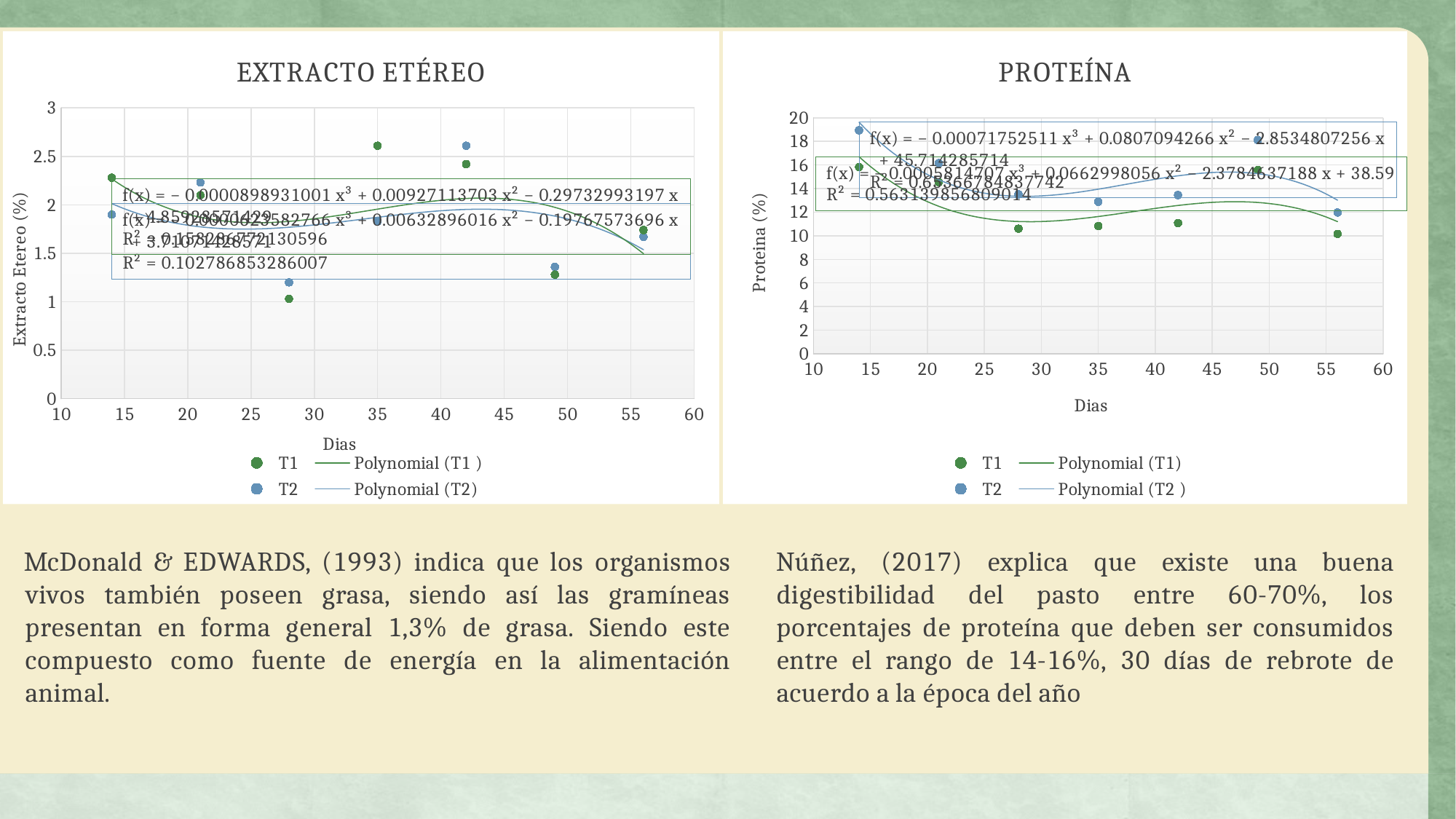

### Chart: EXTRACTO ETÉREO

| Category | T1  | T2 |
|---|---|---|

### Chart: PROTEÍNA

| Category | T1 | T2  |
|---|---|---|
McDonald & EDWARDS, (1993) indica que los organismos vivos también poseen grasa, siendo así las gramíneas presentan en forma general 1,3% de grasa. Siendo este compuesto como fuente de energía en la alimentación animal.
Núñez, (2017) explica que existe una buena digestibilidad del pasto entre 60-70%, los porcentajes de proteína que deben ser consumidos entre el rango de 14-16%, 30 días de rebrote de acuerdo a la época del año